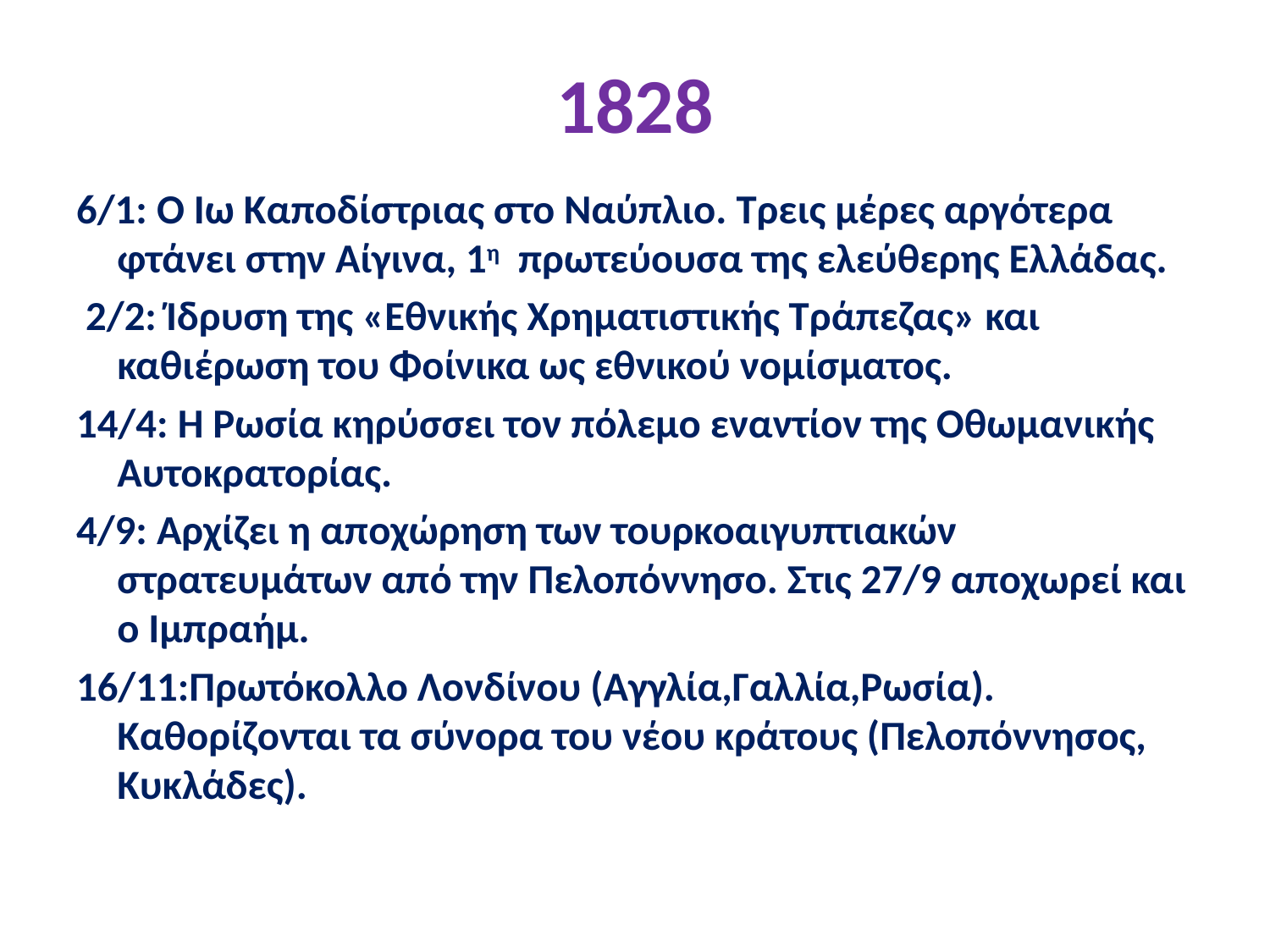

# 1828
6/1: Ο Ιω Καποδίστριας στο Ναύπλιο. Τρεις μέρες αργότερα φτάνει στην Αίγινα, 1η  πρωτεύουσα της ελεύθερης Ελλάδας.
 2/2: Ίδρυση της «Εθνικής Χρηματιστικής Τράπεζας» και καθιέρωση του Φοίνικα ως εθνικού νομίσματος.
14/4: Η Ρωσία κηρύσσει τον πόλεμο εναντίον της Οθωμανικής Αυτοκρατορίας.
4/9: Αρχίζει η αποχώρηση των τουρκοαιγυπτιακών στρατευμάτων από την Πελοπόννησο. Στις 27/9 αποχωρεί και ο Ιμπραήμ.
16/11:Πρωτόκολλο Λονδίνου (Αγγλία,Γαλλία,Ρωσία).  Καθορίζονται τα σύνορα του νέου κράτους (Πελοπόννησος, Κυκλάδες).